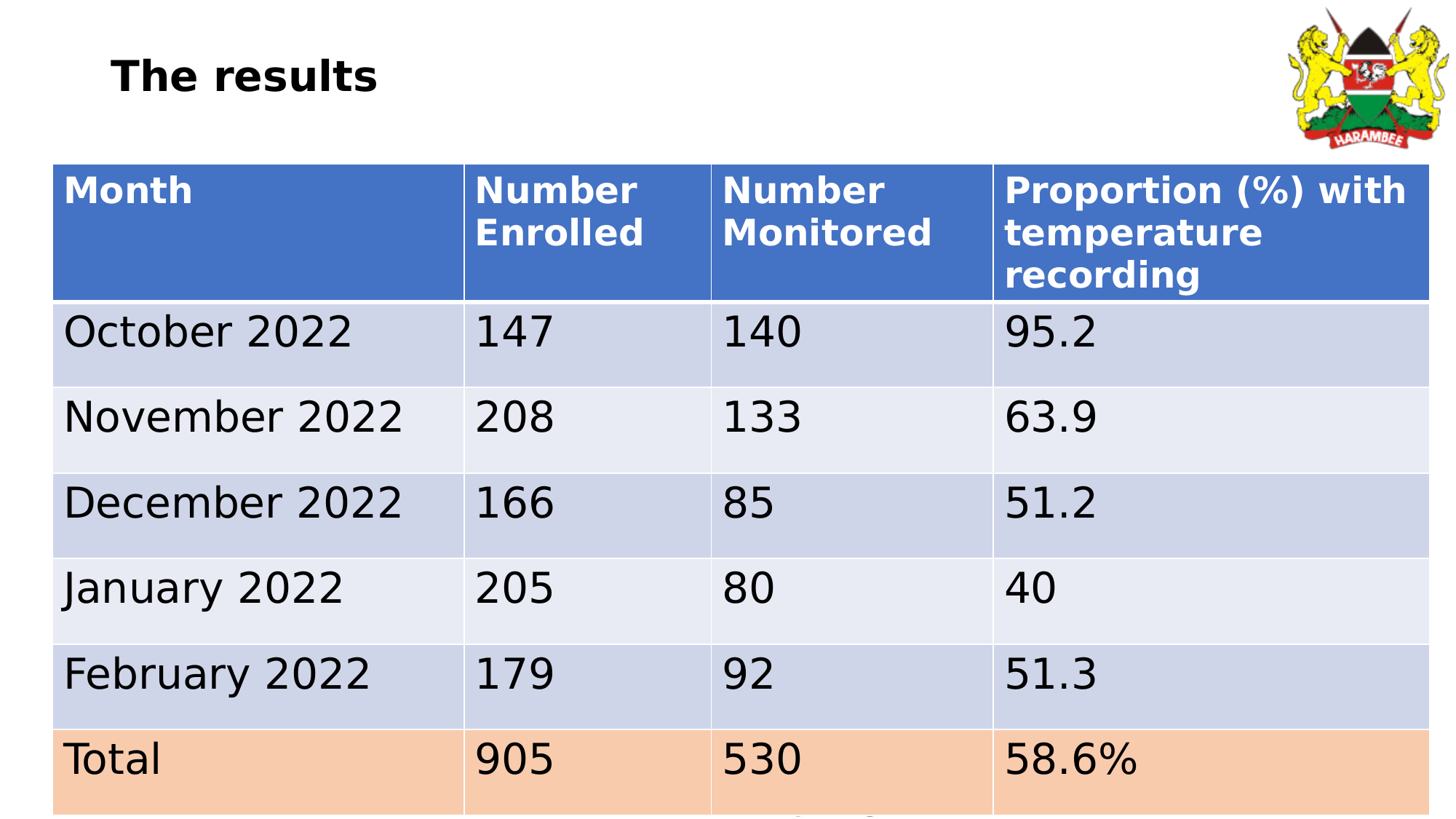

# The results
| Month | Number Enrolled | Number Monitored | Proportion (%) with temperature recording |
| --- | --- | --- | --- |
| October 2022 | 147 | 140 | 95.2 |
| November 2022 | 208 | 133 | 63.9 |
| December 2022 | 166 | 85 | 51.2 |
| January 2022 | 205 | 80 | 40 |
| February 2022 | 179 | 92 | 51.3 |
| Total | 905 | 530 | 58.6% |